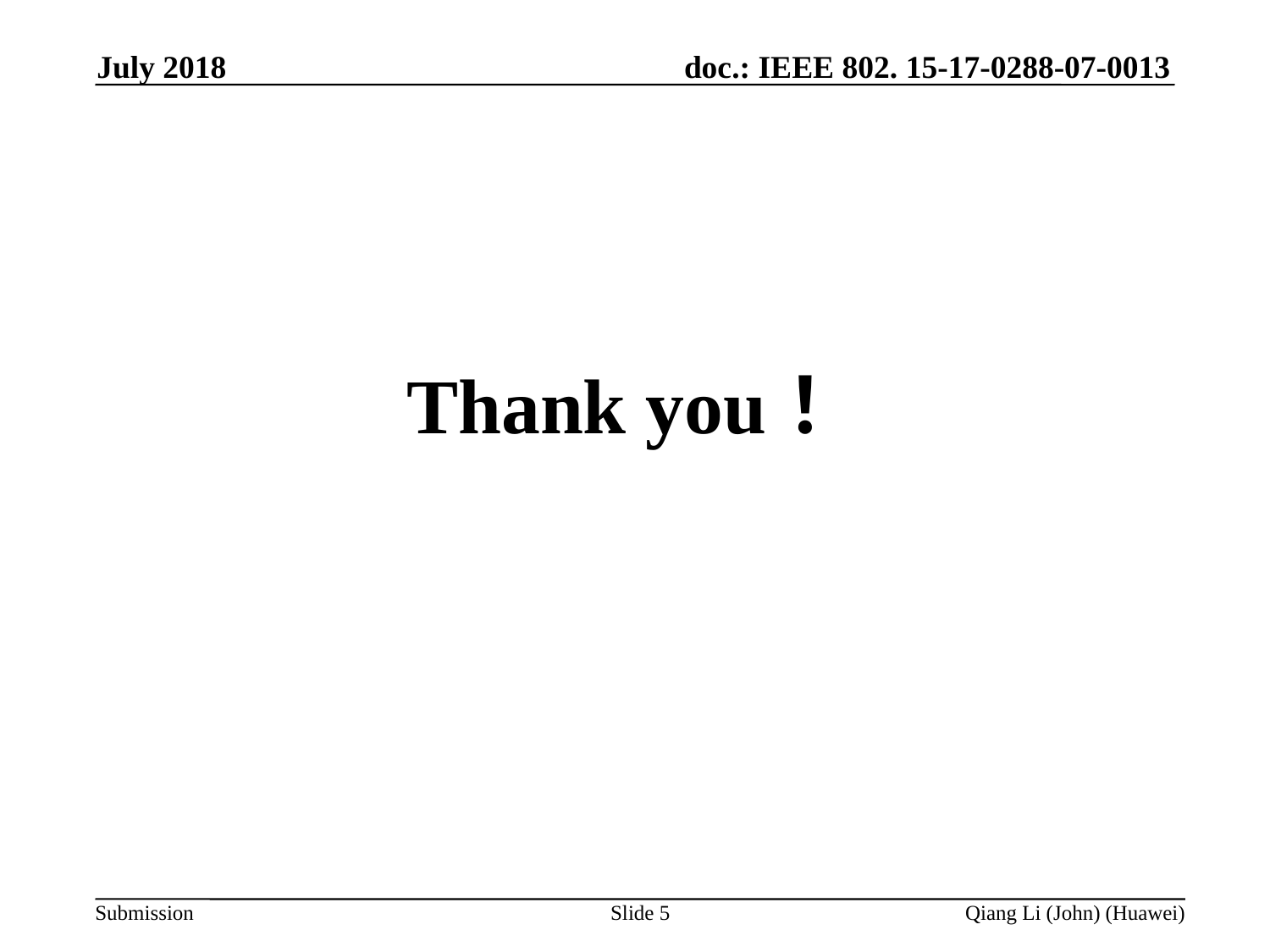

July 2018
Thank you！
Slide 5
Qiang Li (John) (Huawei)